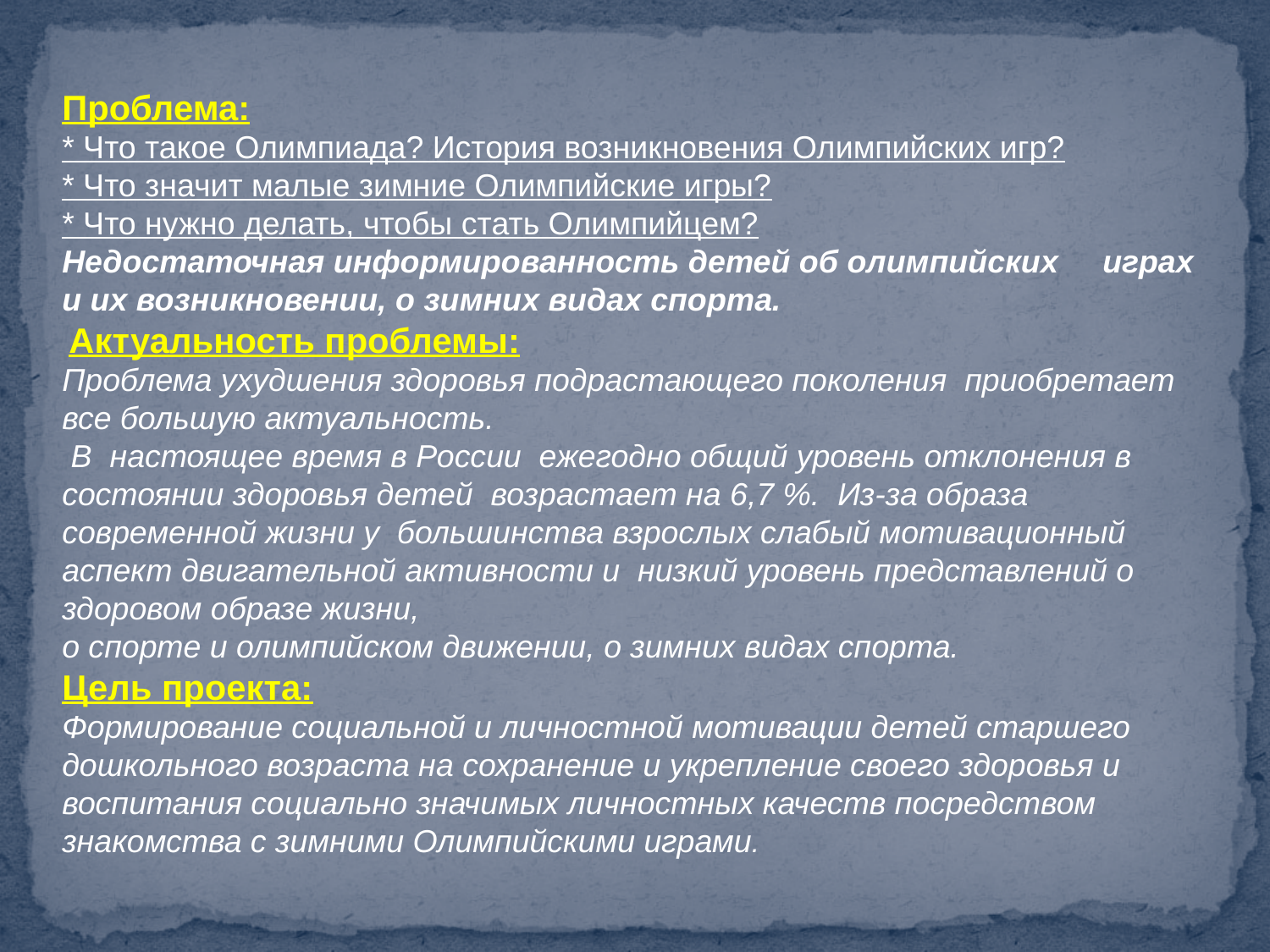

Проблема:
* Что такое Олимпиада? История возникновения Олимпийских игр?
* Что значит малые зимние Олимпийские игры?
* Что нужно делать, чтобы стать Олимпийцем?
Недостаточная информированность детей об олимпийских     играх и их возникновении, о зимних видах спорта.
 Актуальность проблемы:
Проблема ухудшения здоровья подрастающего поколения  приобретает все большую актуальность.
 В  настоящее время в России  ежегодно общий уровень отклонения в состоянии здоровья детей  возрастает на 6,7 %.  Из-за образа современной жизни у  большинства взрослых слабый мотивационный аспект двигательной активности и  низкий уровень представлений о здоровом образе жизни,
о спорте и олимпийском движении, о зимних видах спорта.
Цель проекта:
Формирование социальной и личностной мотивации детей старшего дошкольного возраста на сохранение и укрепление своего здоровья и воспитания социально значимых личностных качеств посредством знакомства с зимними Олимпийскими играми.